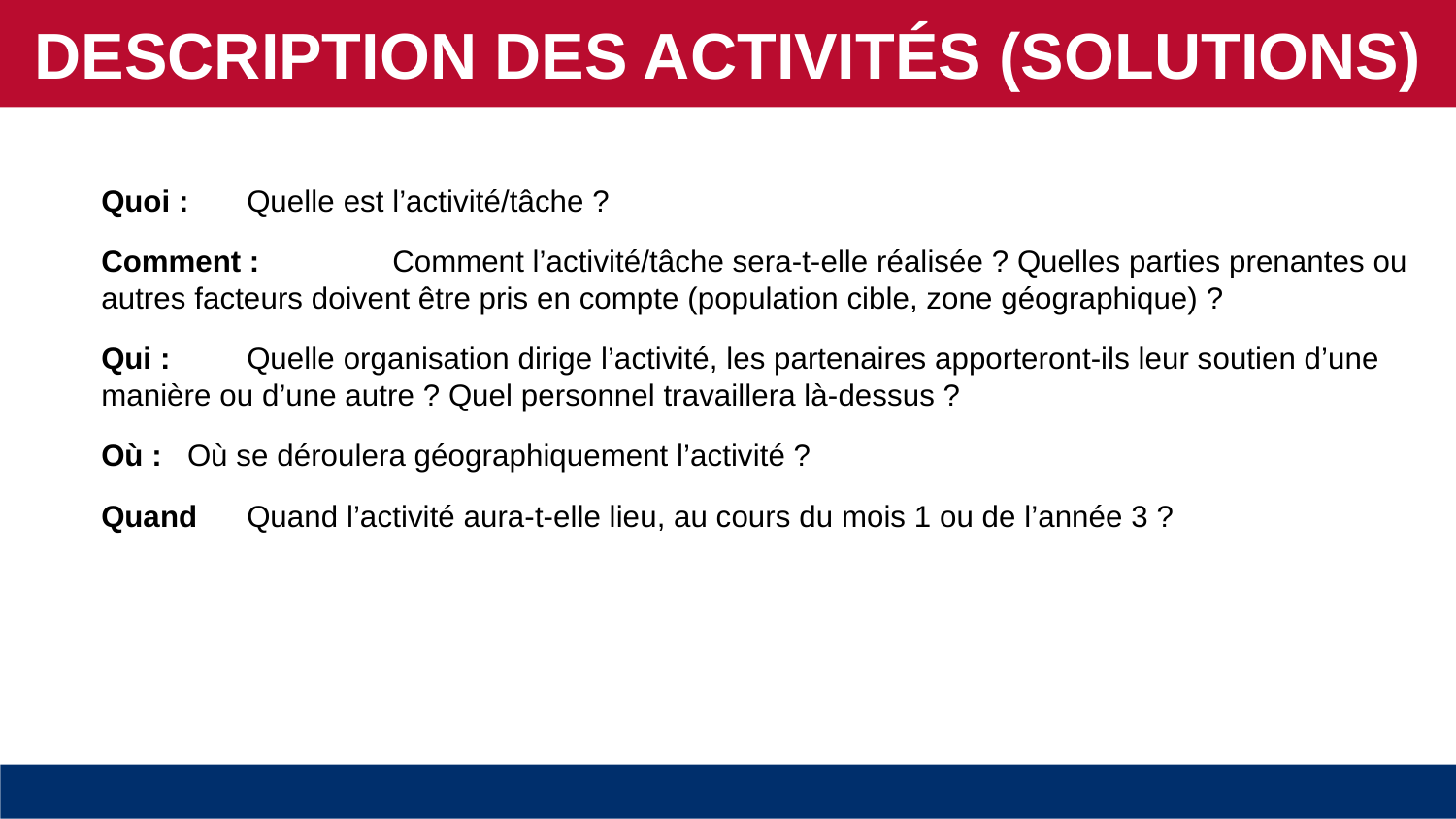

DESCRIPTION DES ACTIVITÉS (SOLUTIONS)
Quoi :	Quelle est l’activité/tâche ?
Comment : 	Comment l’activité/tâche sera-t-elle réalisée ? Quelles parties prenantes ou autres facteurs doivent être pris en compte (population cible, zone géographique) ?
Qui :     	Quelle organisation dirige l’activité, les partenaires apporteront-ils leur soutien d’une manière ou d’une autre ? Quel personnel travaillera là-dessus ?
Où :   Où se déroulera géographiquement l’activité ?
Quand 	Quand l’activité aura-t-elle lieu, au cours du mois 1 ou de l’année 3 ?